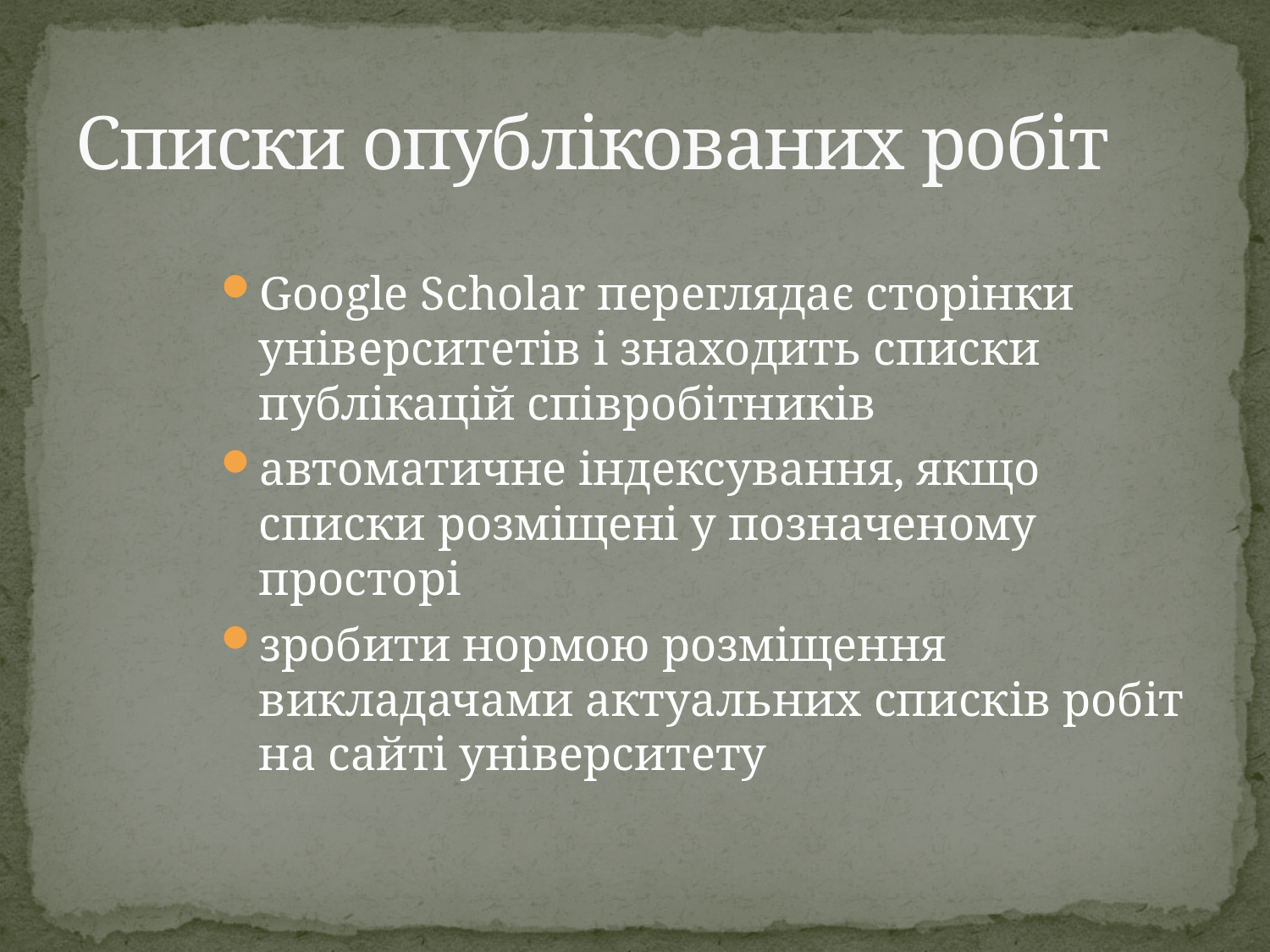

# Списки опублікованих робіт
Google Scholar переглядає сторінки університетів і знаходить списки публікацій співробітників
автоматичне індексування, якщо списки розміщені у позначеному просторі
зробити нормою розміщення викладачами актуальних списків робіт на сайті університету